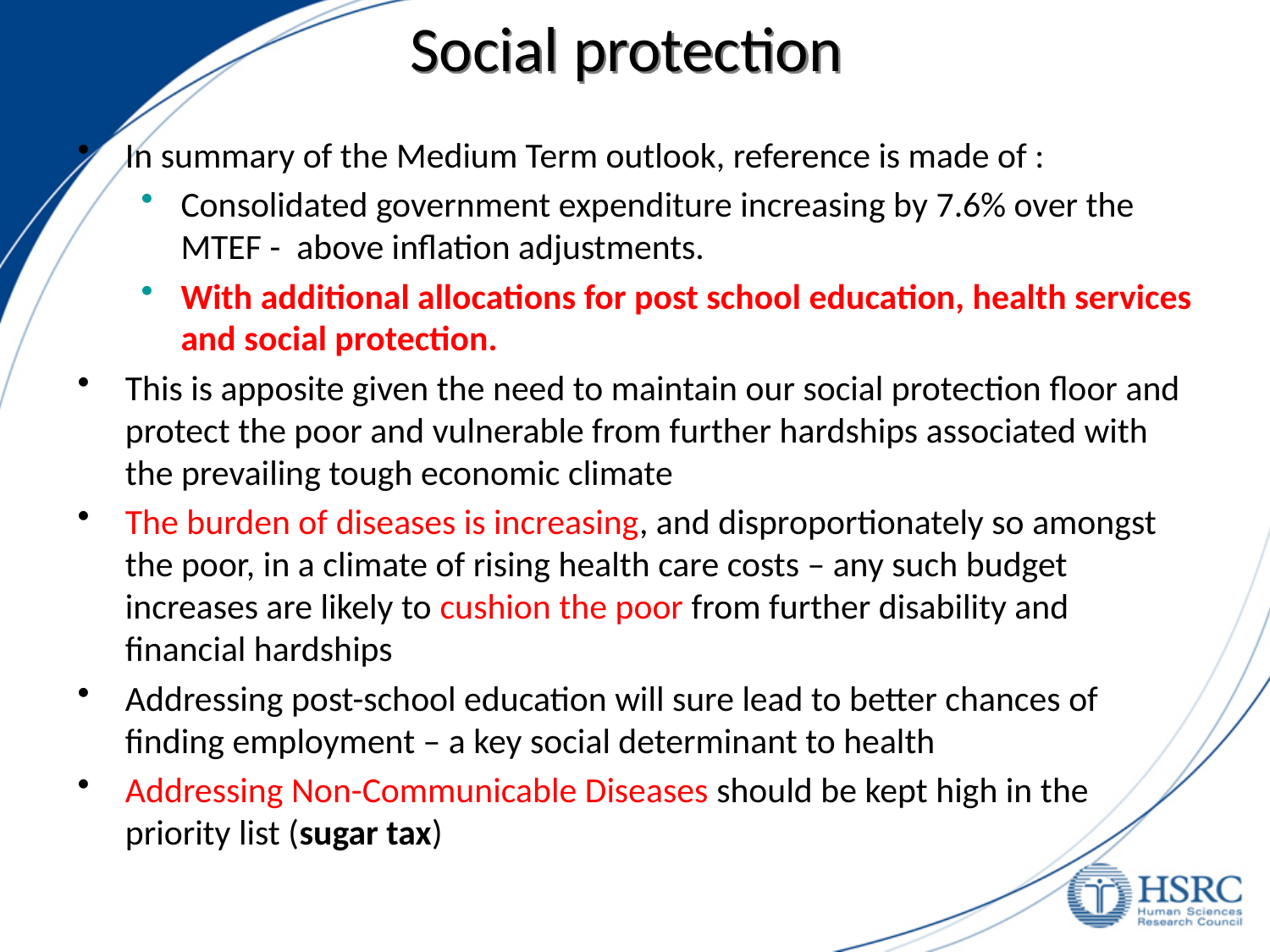

# Social protection
In summary of the Medium Term outlook, reference is made of :
Consolidated government expenditure increasing by 7.6% over the MTEF -  above inflation adjustments.
With additional allocations for post school education, health services and social protection.
This is apposite given the need to maintain our social protection floor and protect the poor and vulnerable from further hardships associated with the prevailing tough economic climate
The burden of diseases is increasing, and disproportionately so amongst the poor, in a climate of rising health care costs – any such budget increases are likely to cushion the poor from further disability and financial hardships
Addressing post-school education will sure lead to better chances of finding employment – a key social determinant to health
Addressing Non-Communicable Diseases should be kept high in the priority list (sugar tax)